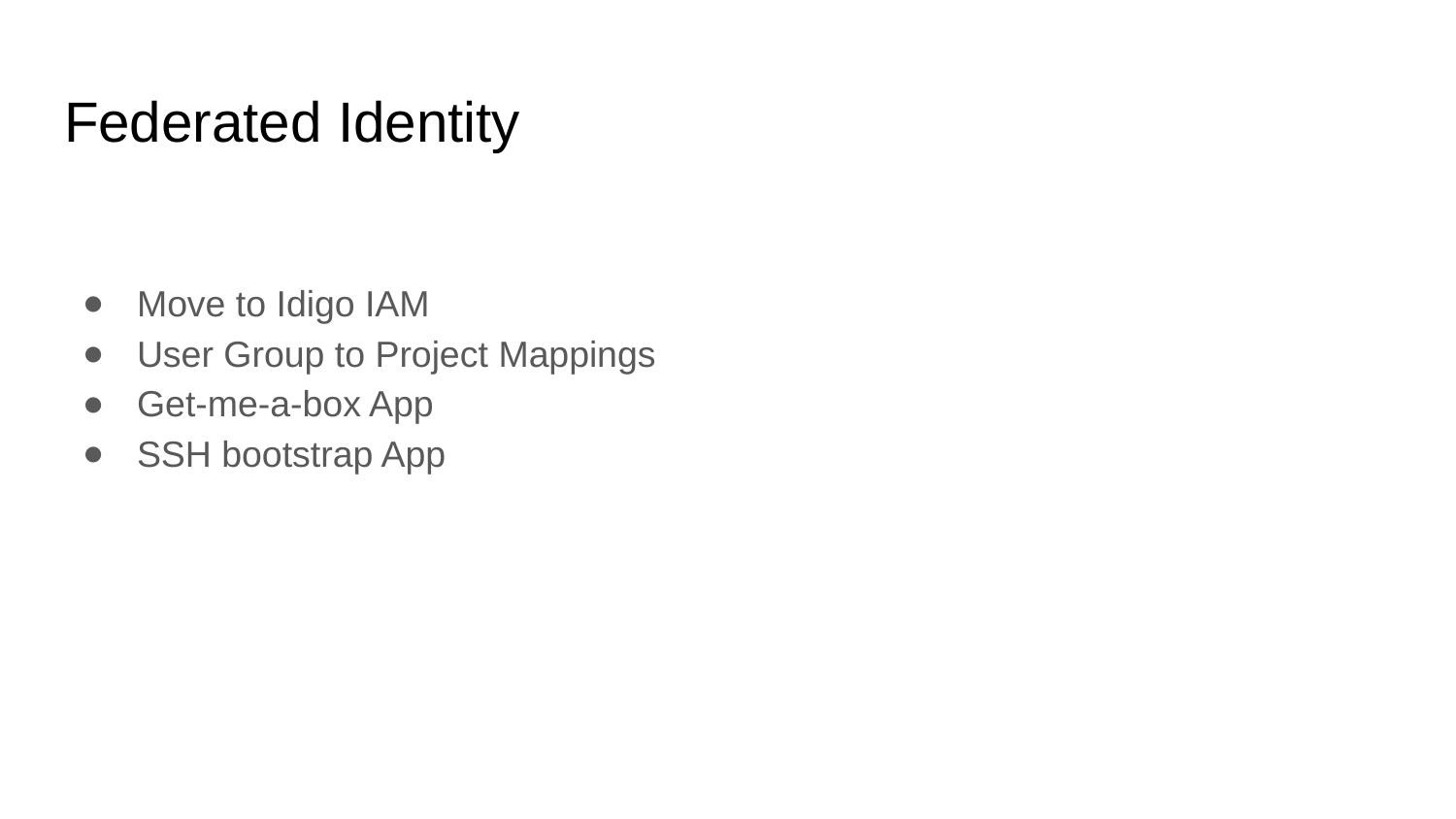

# Federated Identity

Move to Idigo IAM
User Group to Project Mappings
Get-me-a-box App
SSH bootstrap App